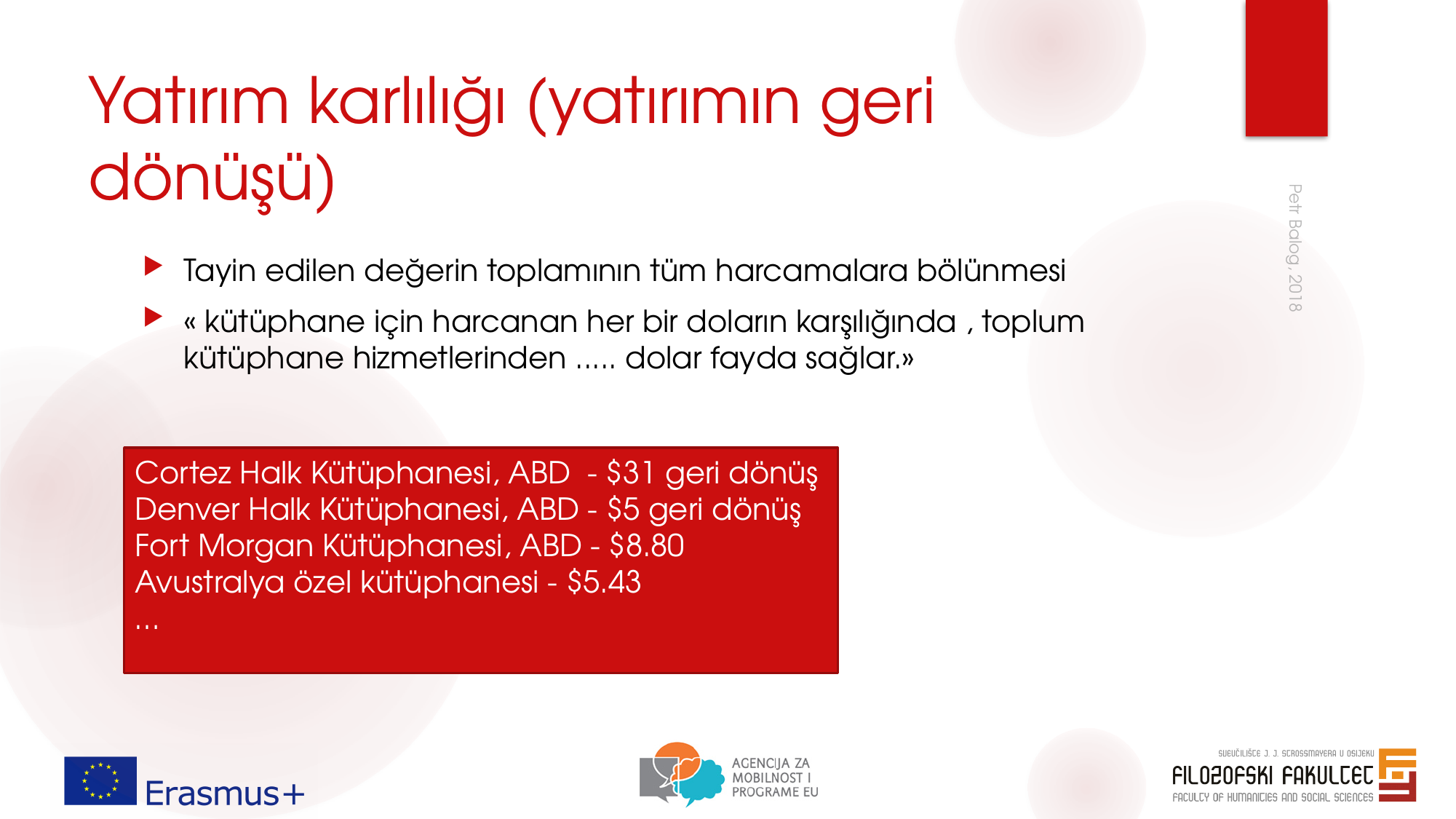

# Yatırım karlılığı (yatırımın geri dönüşü)
Tayin edilen değerin toplamının tüm harcamalara bölünmesi
« kütüphane için harcanan her bir doların karşılığında , toplum kütüphane hizmetlerinden ..... dolar fayda sağlar.»

Petr Balog, 2018
Cortez Halk Kütüphanesi, ABD  - $31 geri dönüş
Denver Halk Kütüphanesi, ABD - $5 geri dönüş
Fort Morgan Kütüphanesi, ABD - $8.80
Avustralya özel kütüphanesi - $5.43
…